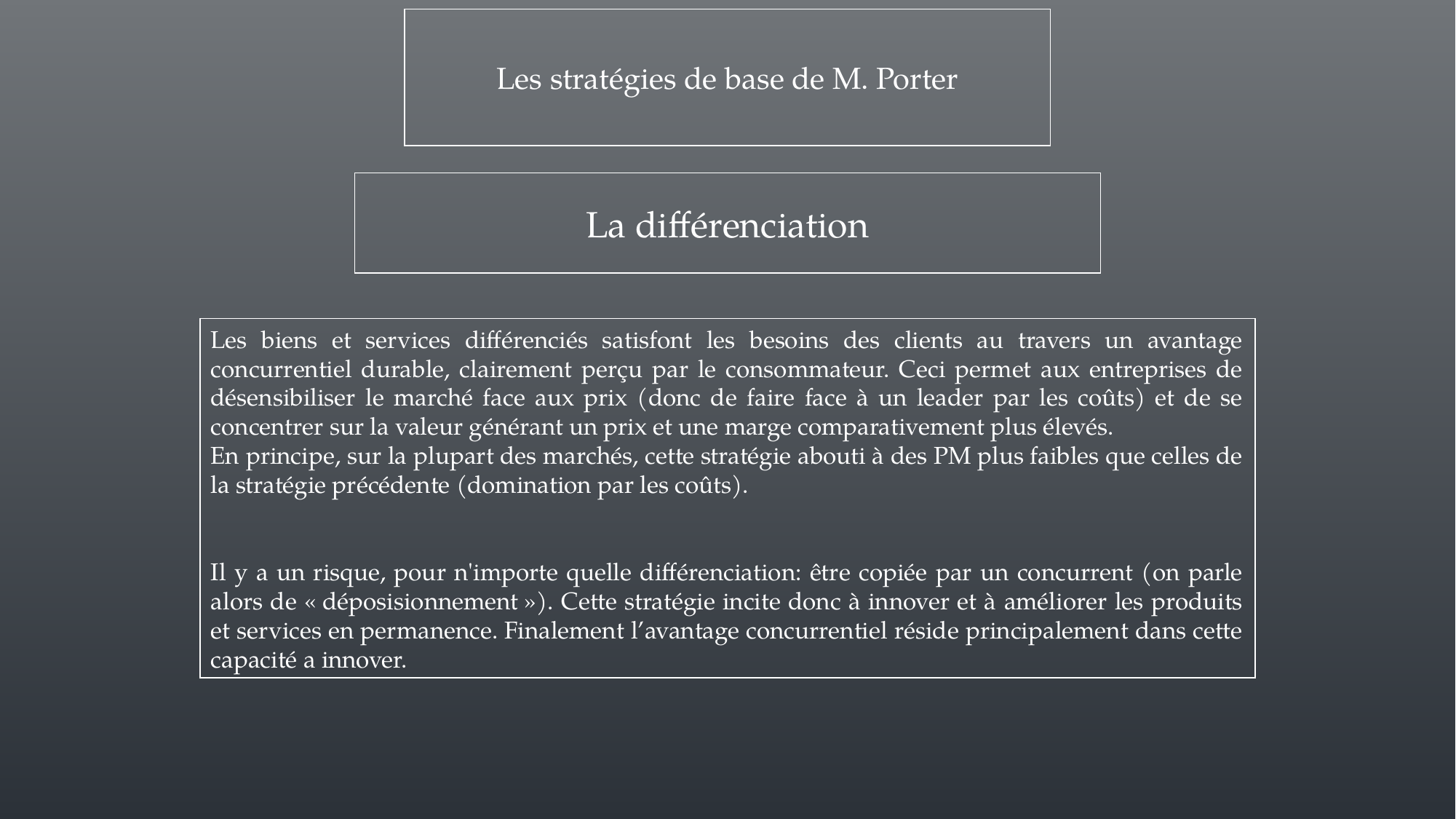

Les stratégies de base de M. Porter
La différenciation
Les biens et services différenciés satisfont les besoins des clients au travers un avantage concurrentiel durable, clairement perçu par le consommateur. Ceci permet aux entreprises de désensibiliser le marché face aux prix (donc de faire face à un leader par les coûts) et de se concentrer sur la valeur générant un prix et une marge comparativement plus élevés.
En principe, sur la plupart des marchés, cette stratégie abouti à des PM plus faibles que celles de la stratégie précédente (domination par les coûts).

Il y a un risque, pour n'importe quelle différenciation: être copiée par un concurrent (on parle alors de « déposisionnement »). Cette stratégie incite donc à innover et à améliorer les produits et services en permanence. Finalement l’avantage concurrentiel réside principalement dans cette capacité a innover.